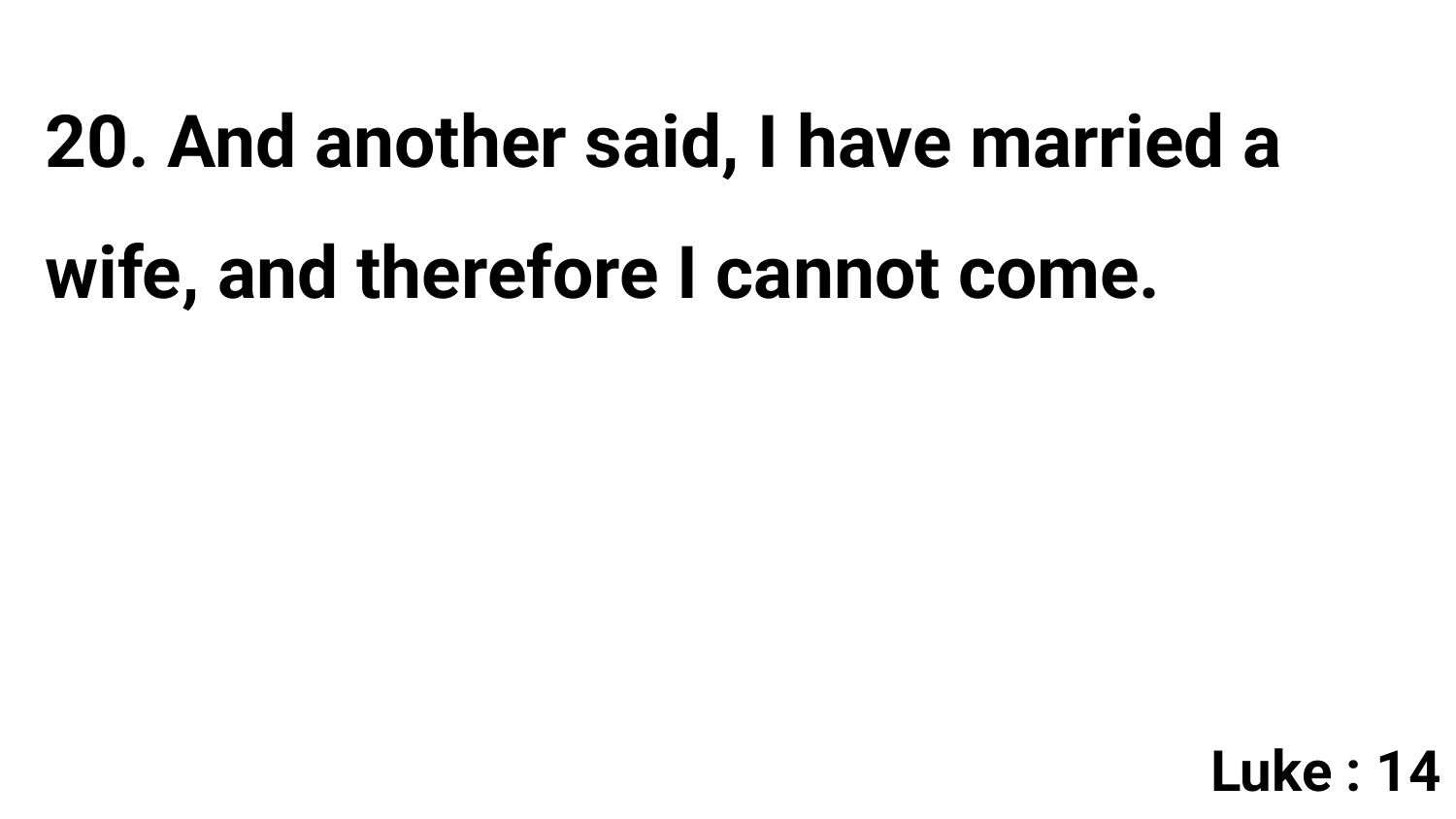

20. And another said, I have married a wife, and therefore I cannot come.
Luke : 14